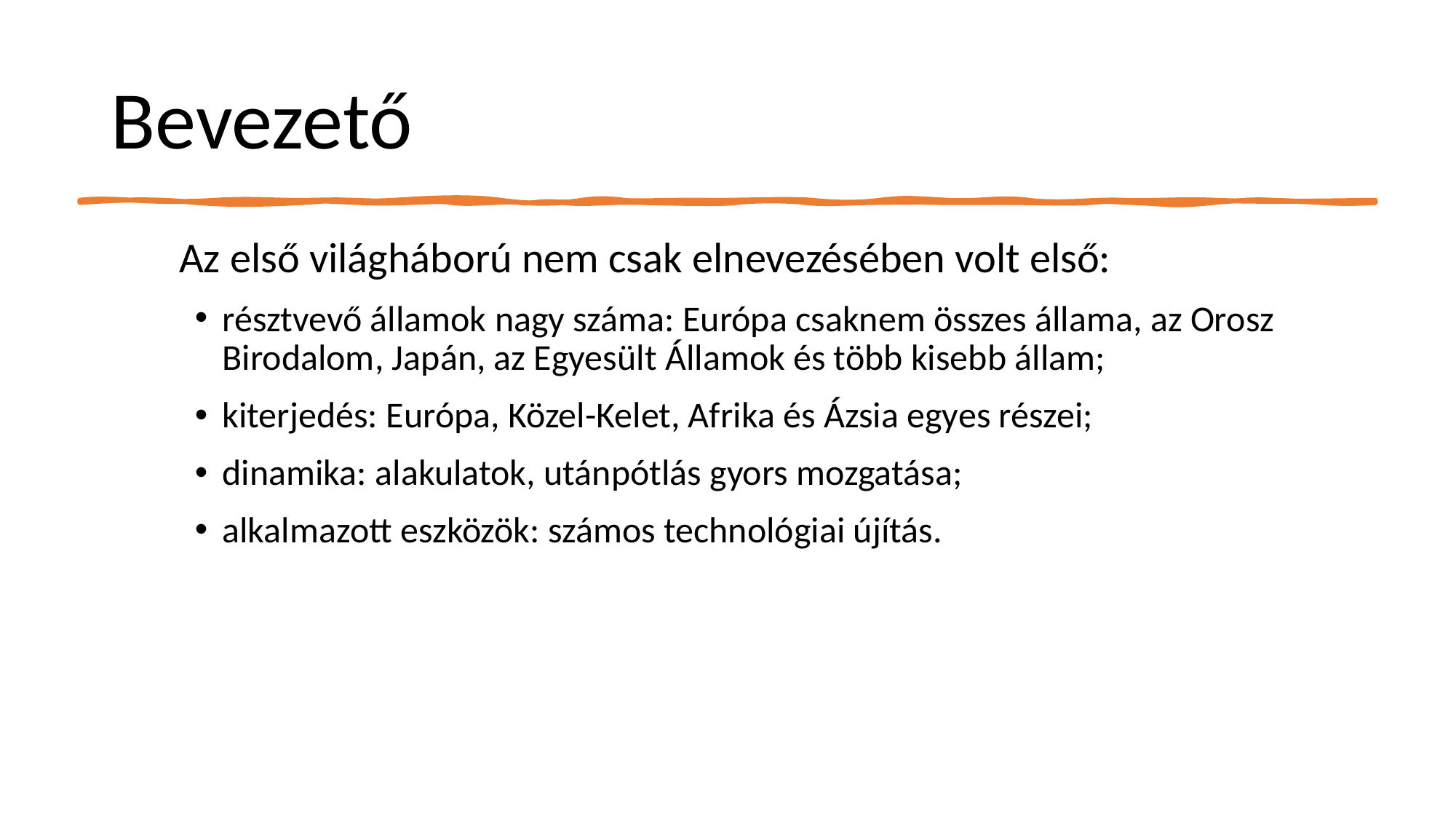

# Bevezető

Az első világháború nem csak elnevezésében volt első:
résztvevő államok nagy száma: Európa csaknem összes állama, az Orosz Birodalom, Japán, az Egyesült Államok és több kisebb állam;
kiterjedés: Európa, Közel-Kelet, Afrika és Ázsia egyes részei;
dinamika: alakulatok, utánpótlás gyors mozgatása;
alkalmazott eszközök: számos technológiai újítás.